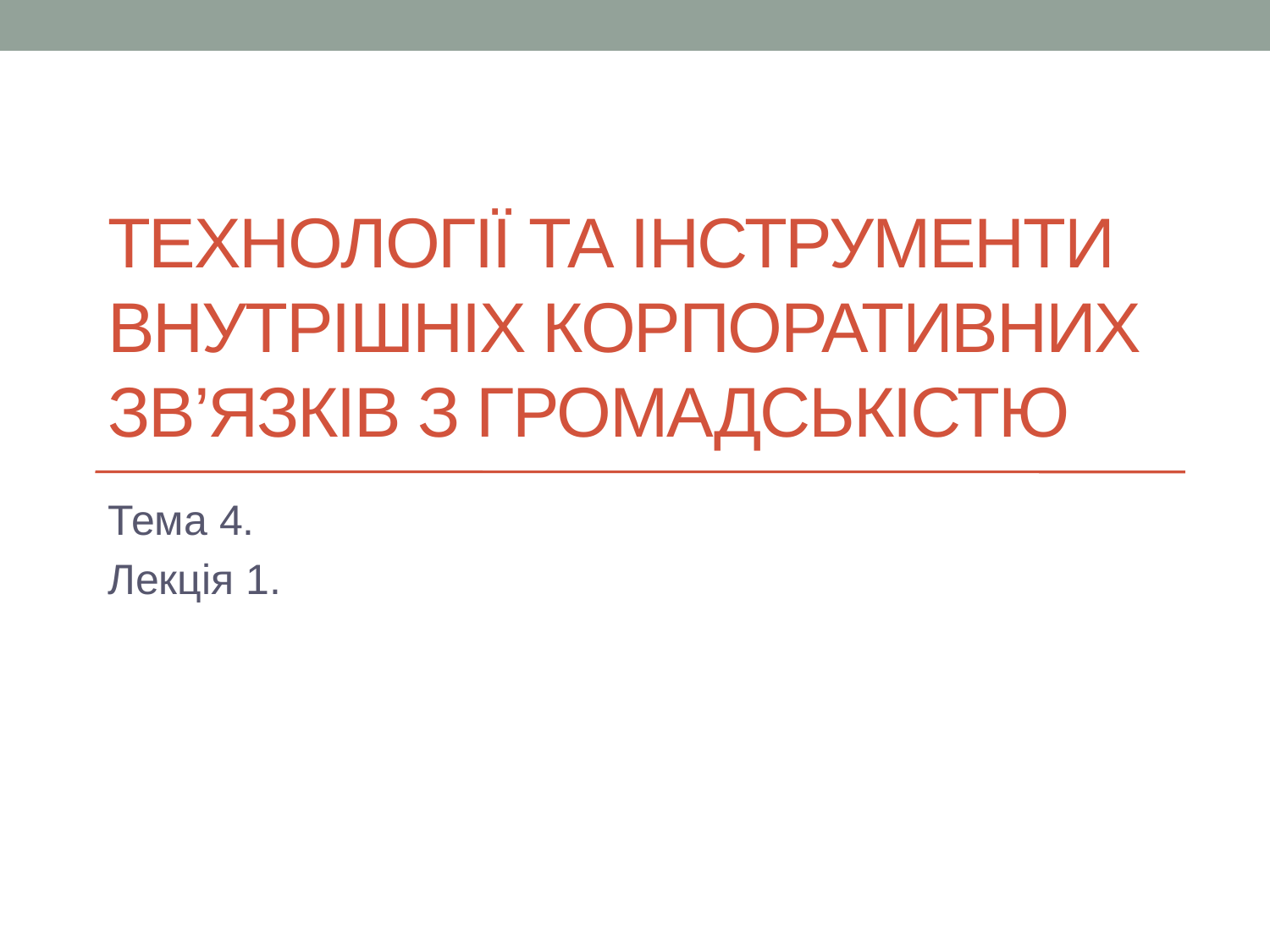

# Технології та інструменти внутрішніх корпоративних зв’язків з громадськістю
Тема 4.
Лекція 1.